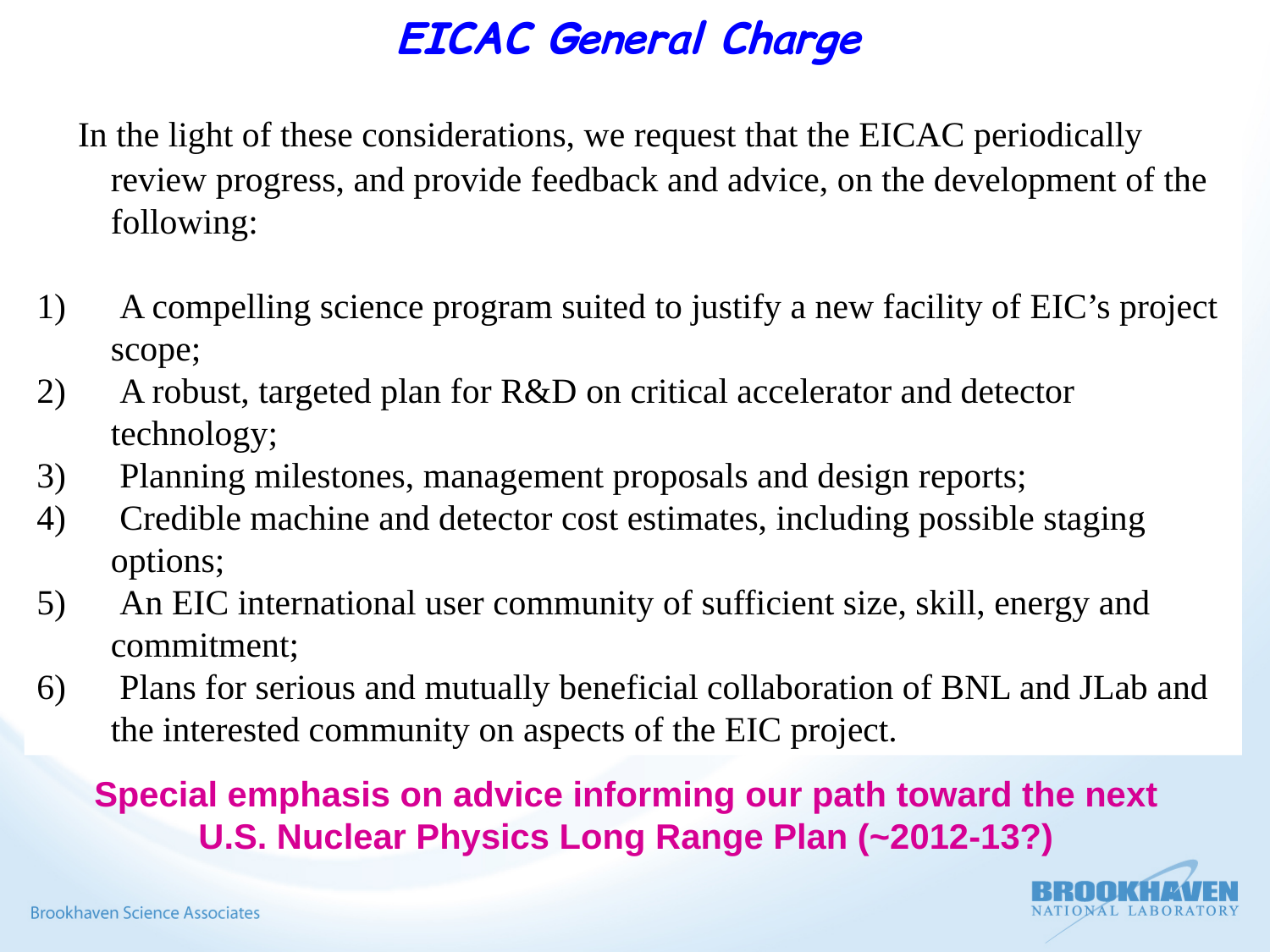

EICAC General Charge
   In the light of these considerations, we request that the EICAC periodically review progress, and provide feedback and advice, on the development of the following:

 A compelling science program suited to justify a new facility of EIC’s project scope;
 A robust, targeted plan for R&D on critical accelerator and detector technology;
 Planning milestones, management proposals and design reports;
 Credible machine and detector cost estimates, including possible staging options;
 An EIC international user community of sufficient size, skill, energy and commitment;
 Plans for serious and mutually beneficial collaboration of BNL and JLab and the interested community on aspects of the EIC project.
Special emphasis on advice informing our path toward the next U.S. Nuclear Physics Long Range Plan (~2012-13?)